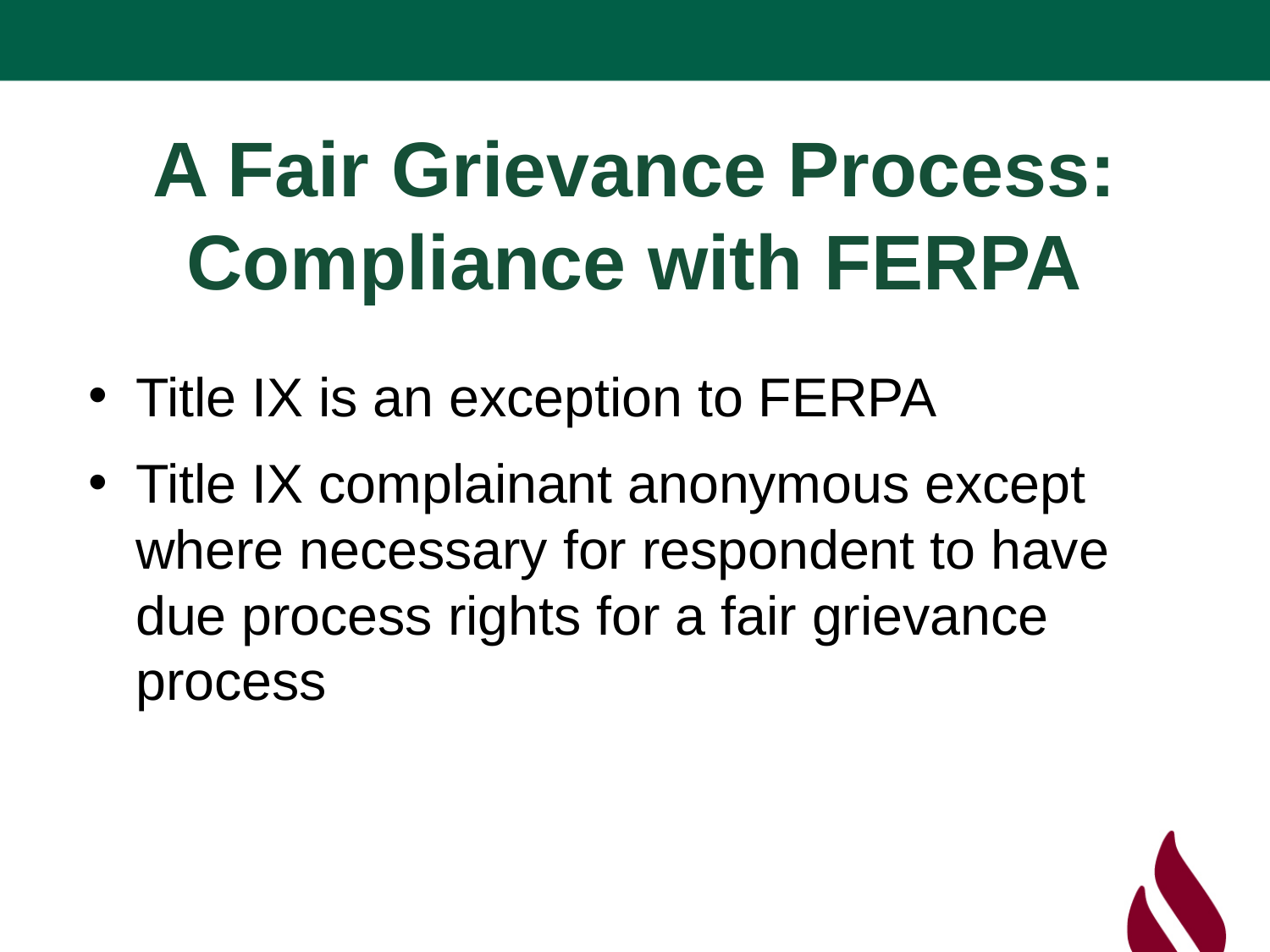

# A Fair Grievance Process: Compliance with FERPA
Title IX is an exception to FERPA
Title IX complainant anonymous except where necessary for respondent to have due process rights for a fair grievance process